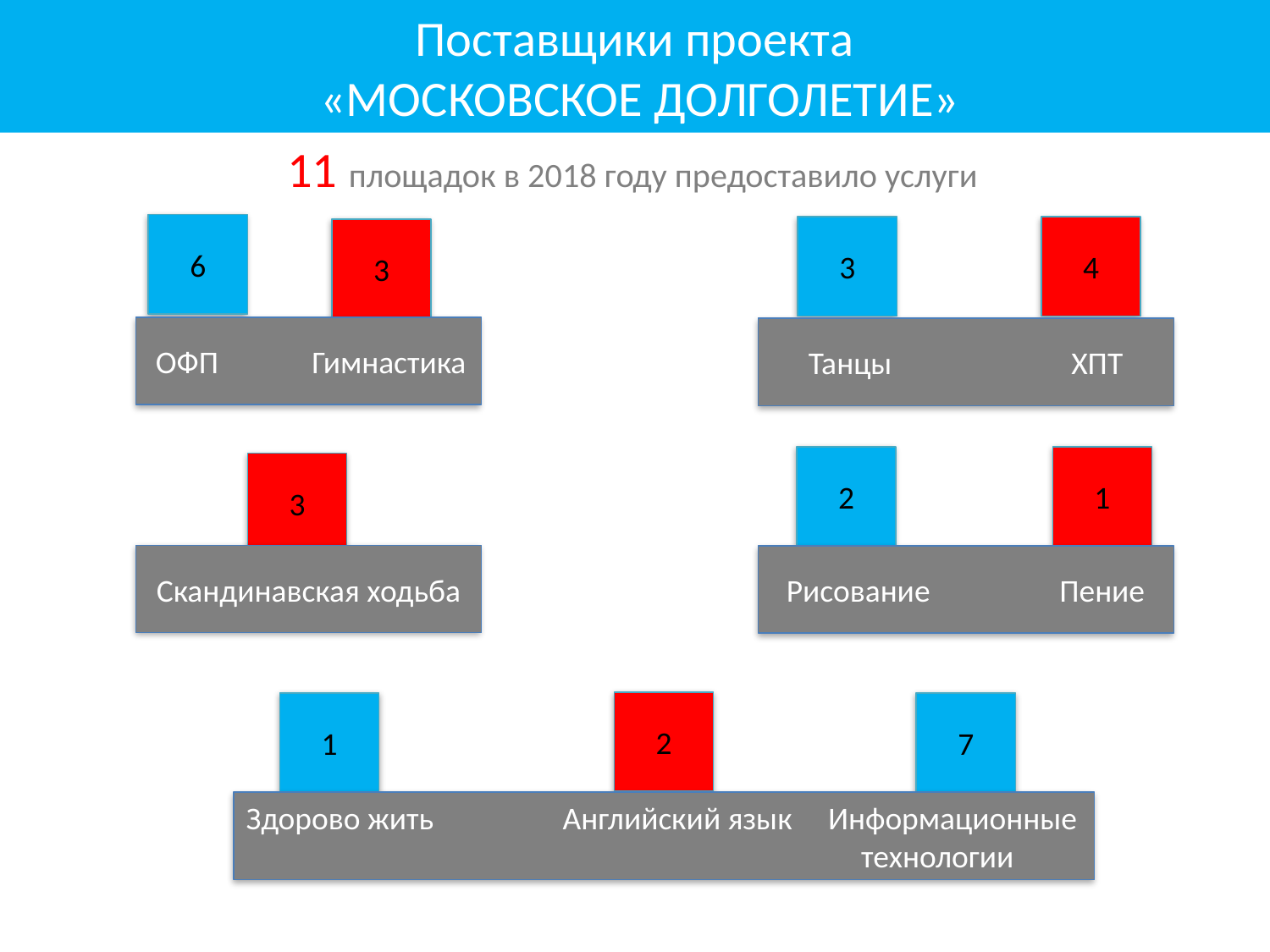

# Поставщики проекта «МОСКОВСКОЕ ДОЛГОЛЕТИЕ»
11 площадок в 2018 году предоставило услуги

6
3
4
3
 ОФП             Гимнастика
Танцы                         ХПТ
2
1
3
Скандинавская ходьба
Рисование                  Пение
2
1
7
Здорово жить                  Английский язык     Информационные
                                                                            технологии